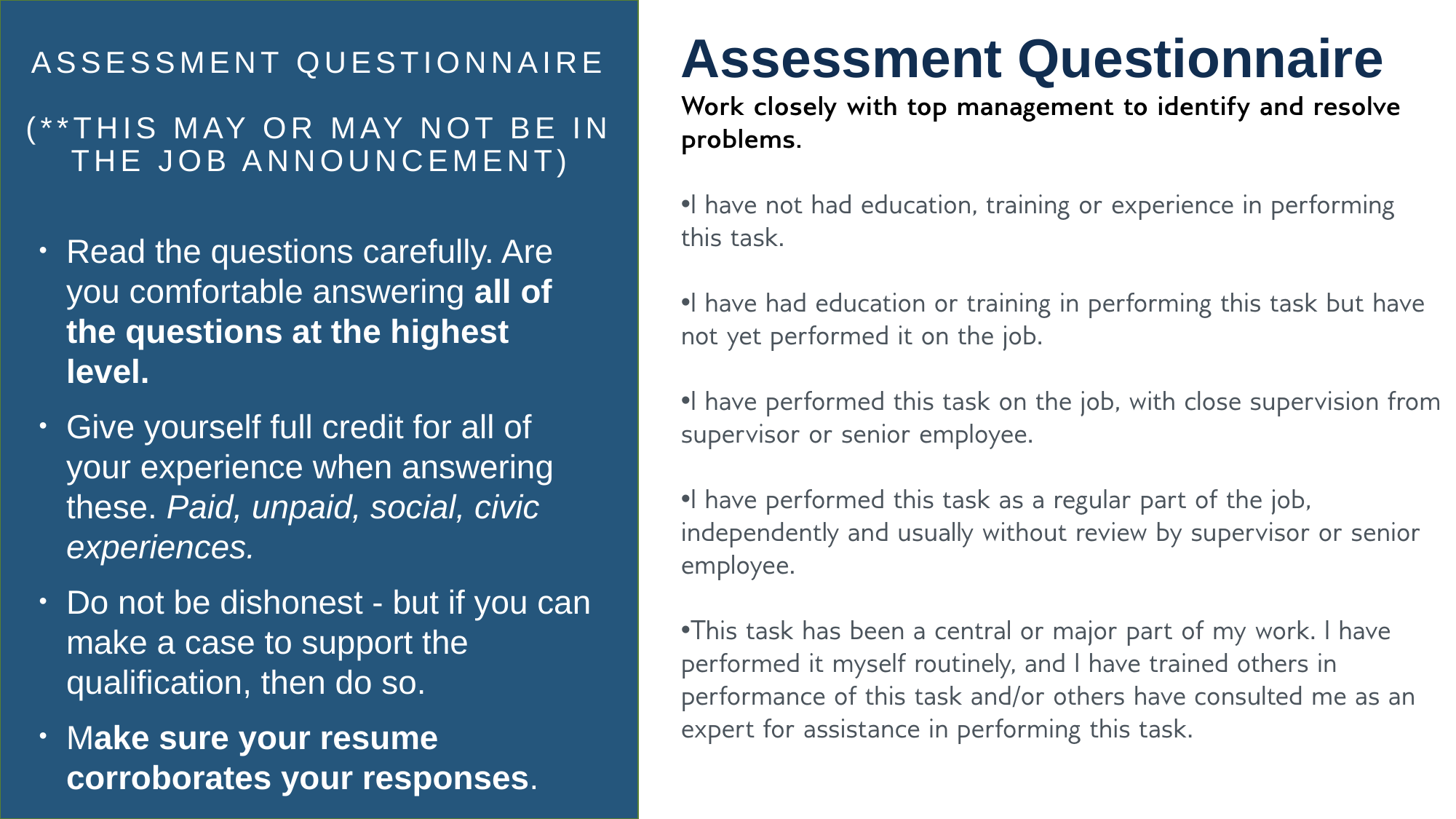

# assessment questionnaire (**This may or may not be in the job announcement)
Assessment Questionnaire
Work closely with top management to identify and resolve problems.

I have not had education, training or experience in performing this task.

I have had education or training in performing this task but have not yet performed it on the job.

I have performed this task on the job, with close supervision from supervisor or senior employee.

I have performed this task as a regular part of the job, independently and usually without review by supervisor or senior employee.

This task has been a central or major part of my work. I have performed it myself routinely, and I have trained others in performance of this task and/or others have consulted me as an expert for assistance in performing this task.

Read the questions carefully. Are you comfortable answering all of the questions at the highest level.
Give yourself full credit for all of your experience when answering these. Paid, unpaid, social, civic experiences.
Do not be dishonest - but if you can make a case to support the qualification, then do so.
Make sure your resume corroborates your responses.